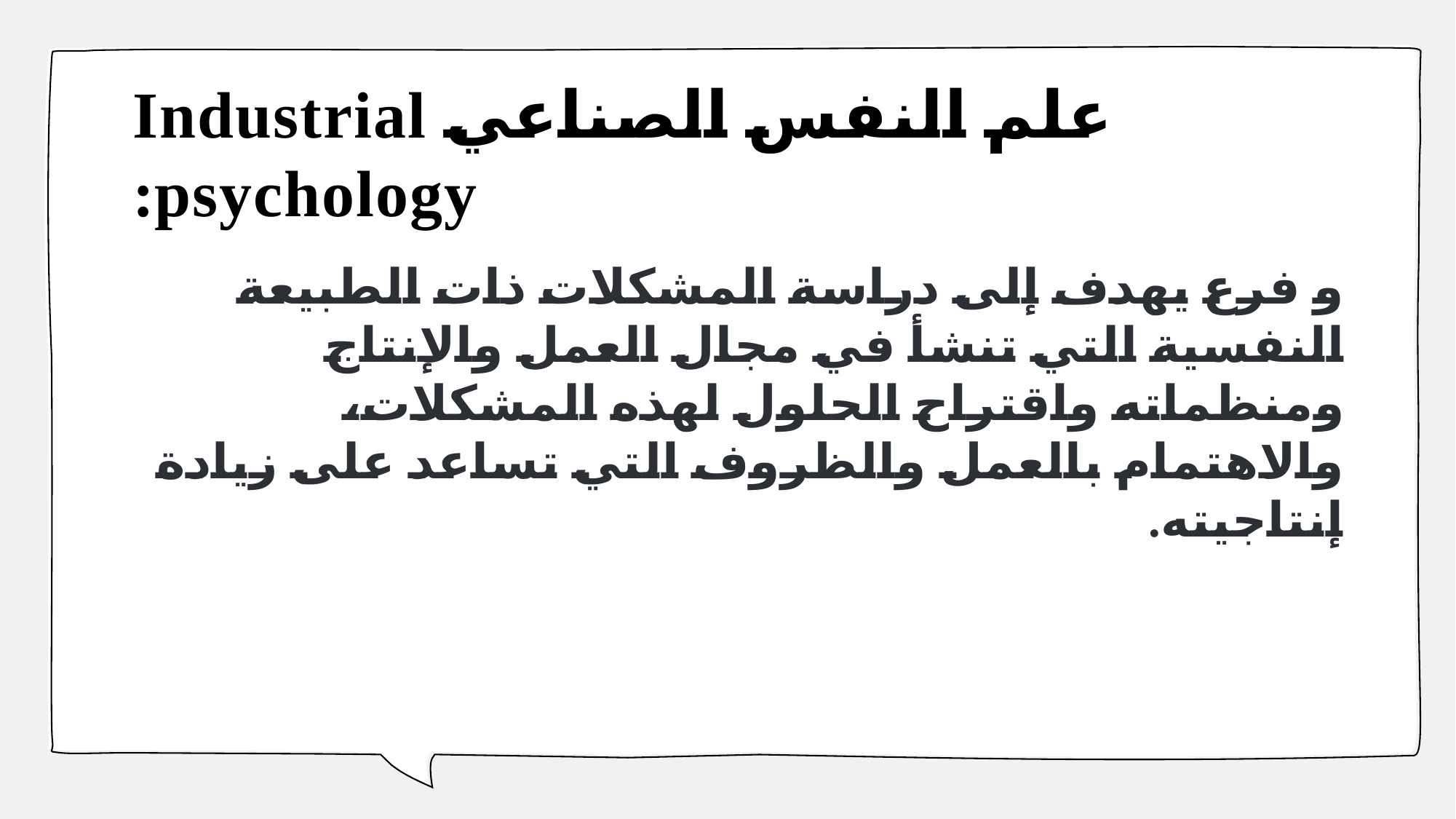

# علم النفس الصناعي Industrial psychology:
و فرع يهدف إلى دراسة المشكلات ذات الطبيعة النفسية التي تنشأ في مجال العمل والإنتاج ومنظماته واقتراح الحلول لهذه المشكلات، والاهتمام بالعمل والظروف التي تساعد على زيادة إنتاجيته.